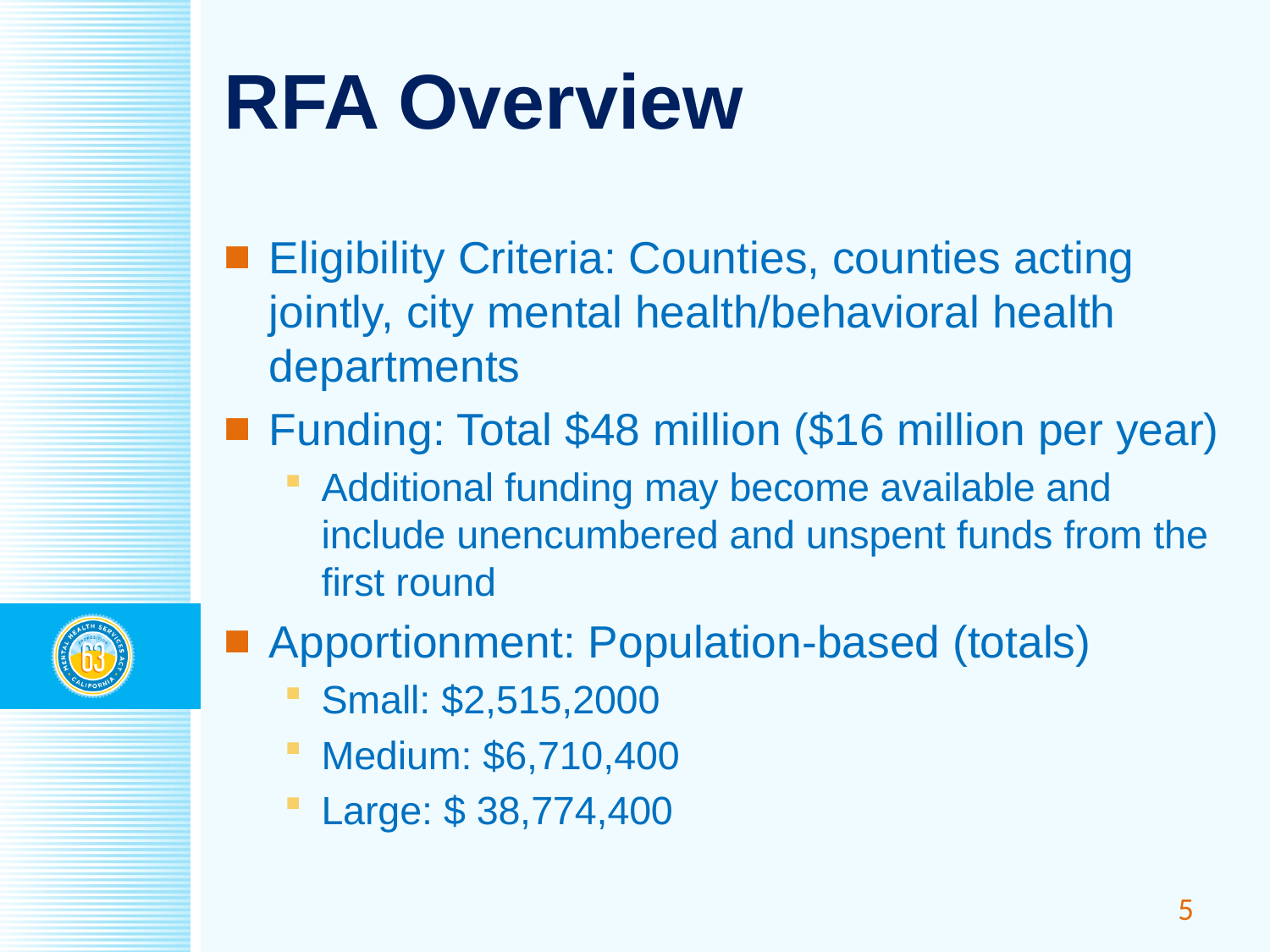

# RFA Overview
Eligibility Criteria: Counties, counties acting jointly, city mental health/behavioral health departments
Funding: Total $48 million ($16 million per year)
Additional funding may become available and include unencumbered and unspent funds from the first round
Apportionment: Population-based (totals)
Small: $2,515,2000
Medium: $6,710,400
Large: $ 38,774,400

5